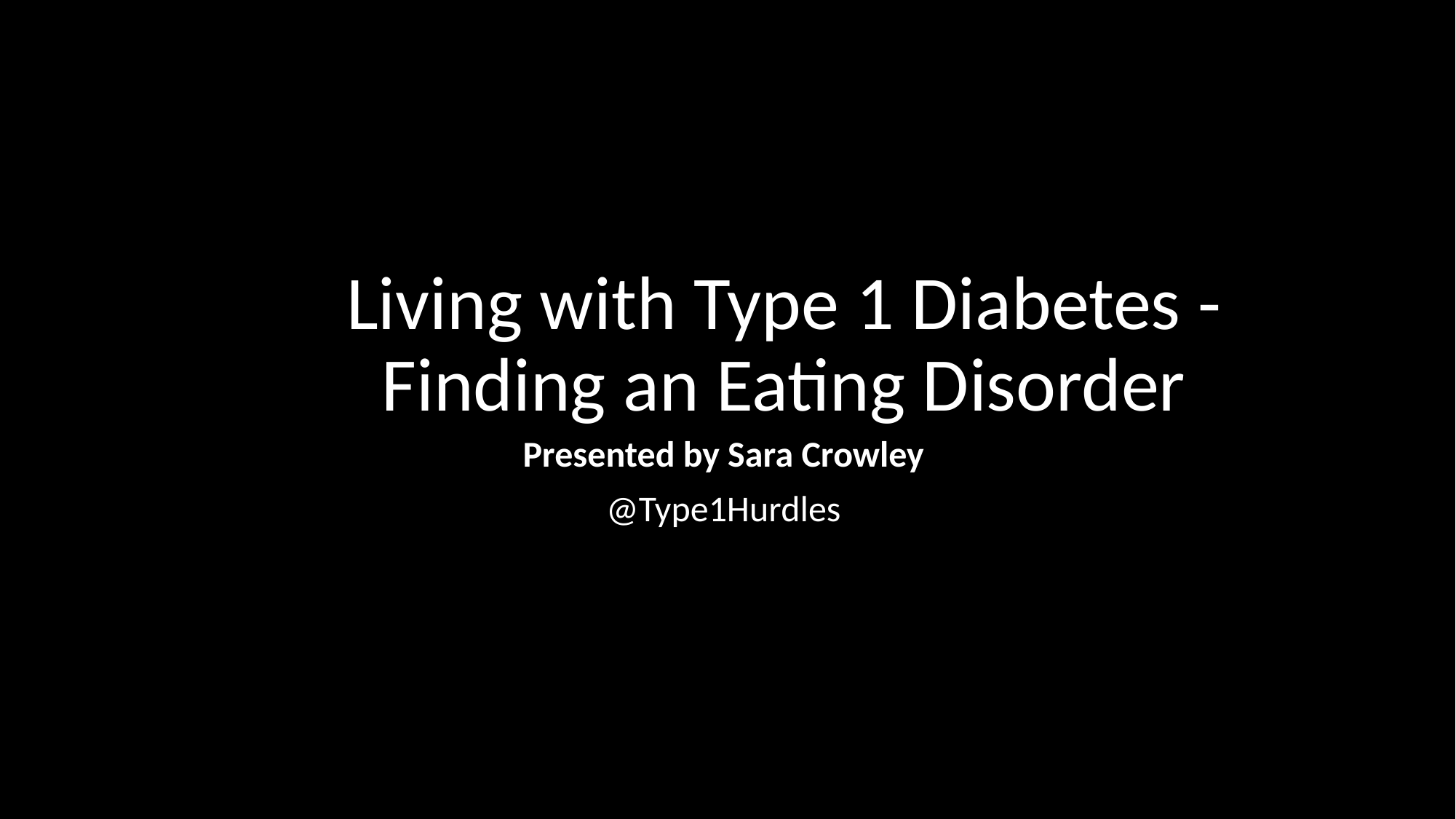

# Living with Type 1 Diabetes - Finding an Eating Disorder
Presented by Sara Crowley
@Type1Hurdles